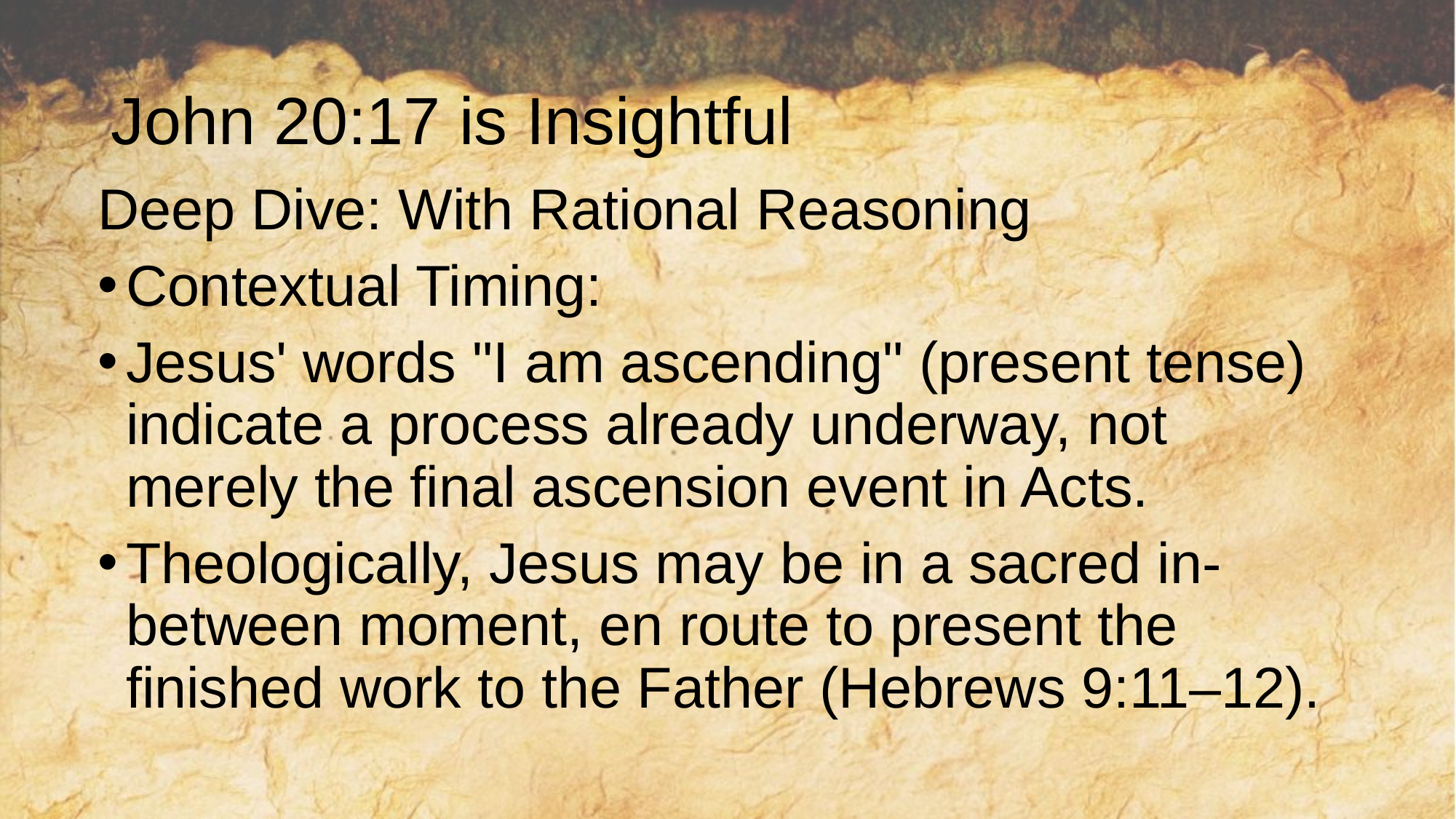

# John 20:17 is Insightful
Deep Dive: With Rational Reasoning
Contextual Timing:
Jesus' words "I am ascending" (present tense) indicate a process already underway, not merely the final ascension event in Acts.
Theologically, Jesus may be in a sacred in-between moment, en route to present the finished work to the Father (Hebrews 9:11–12).